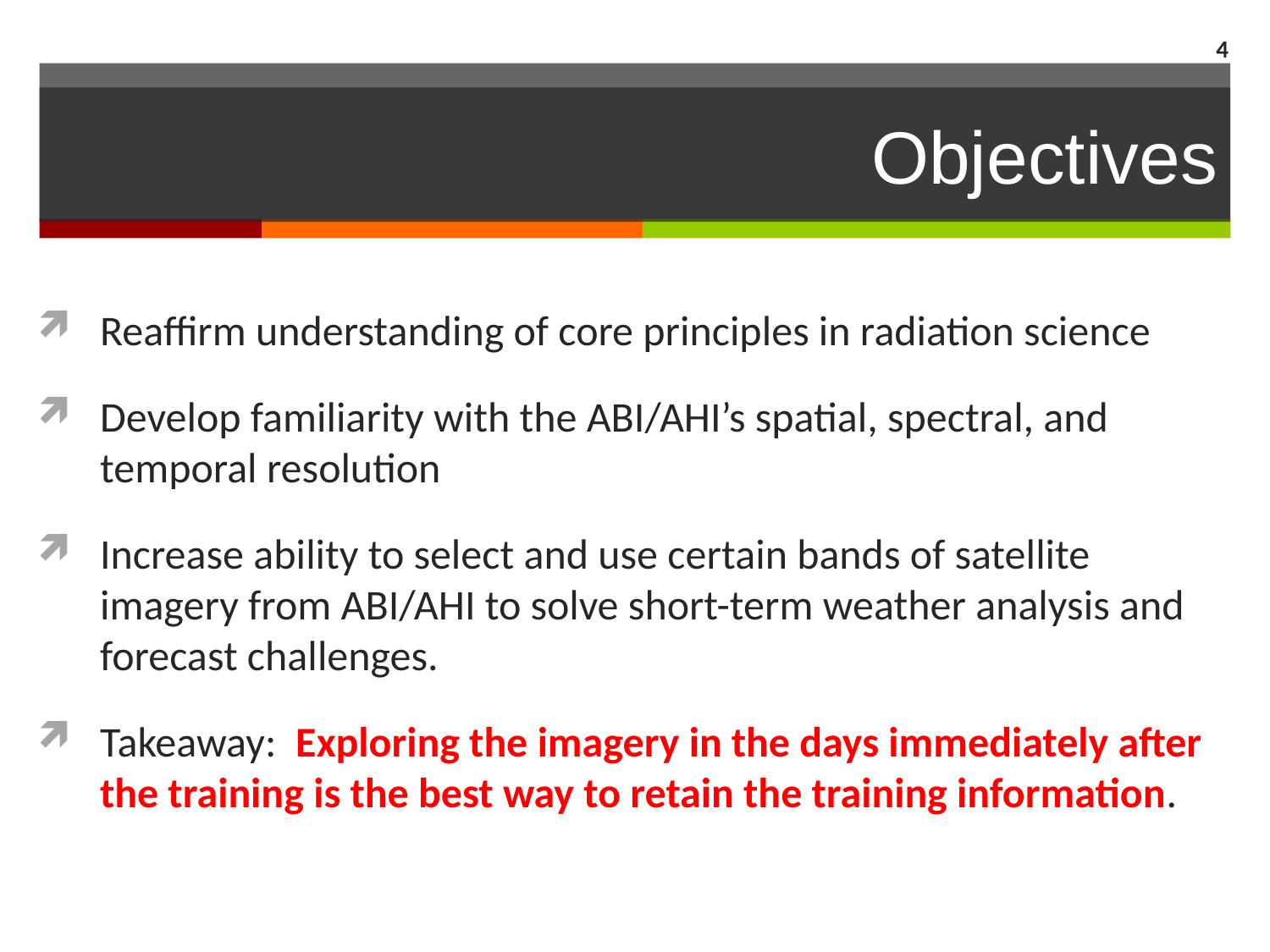

4
# Objectives
Reaffirm understanding of core principles in radiation science
Develop familiarity with the ABI/AHI’s spatial, spectral, and temporal resolution
Increase ability to select and use certain bands of satellite imagery from ABI/AHI to solve short-term weather analysis and forecast challenges.
Takeaway:  Exploring the imagery in the days immediately after the training is the best way to retain the training information.